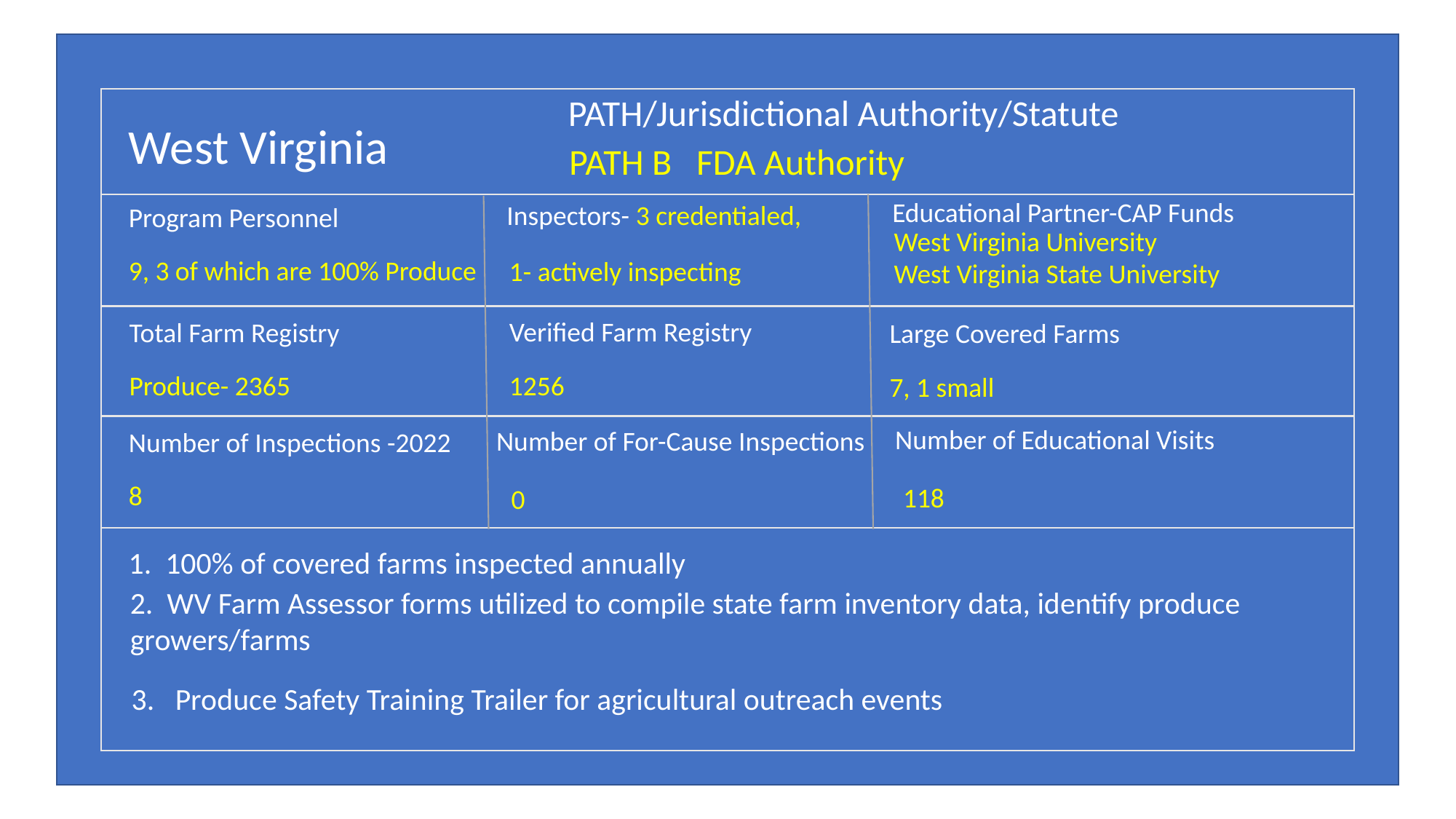

PATH/Jurisdictional Authority/Statute

West Virginia
PATH B   FDA Authority
 Educational Partner-CAP Funds
Inspectors- 3 credentialed,

Program Personnel
West Virginia University
West Virginia State University
9, 3 of which are 100% Produce
1- actively inspecting

Verified Farm Registry
Total Farm Registry
Large Covered Farms
1256
Produce- 2365
7, 1 small

Number of Educational Visits
Number of For-Cause Inspections
Number of Inspections -2022
8
118
0

1.  100% of covered farms inspected annually
2.  WV Farm Assessor forms utilized to compile state farm inventory data, identify produce growers/farms

3.   Produce Safety Training Trailer for agricultural outreach events